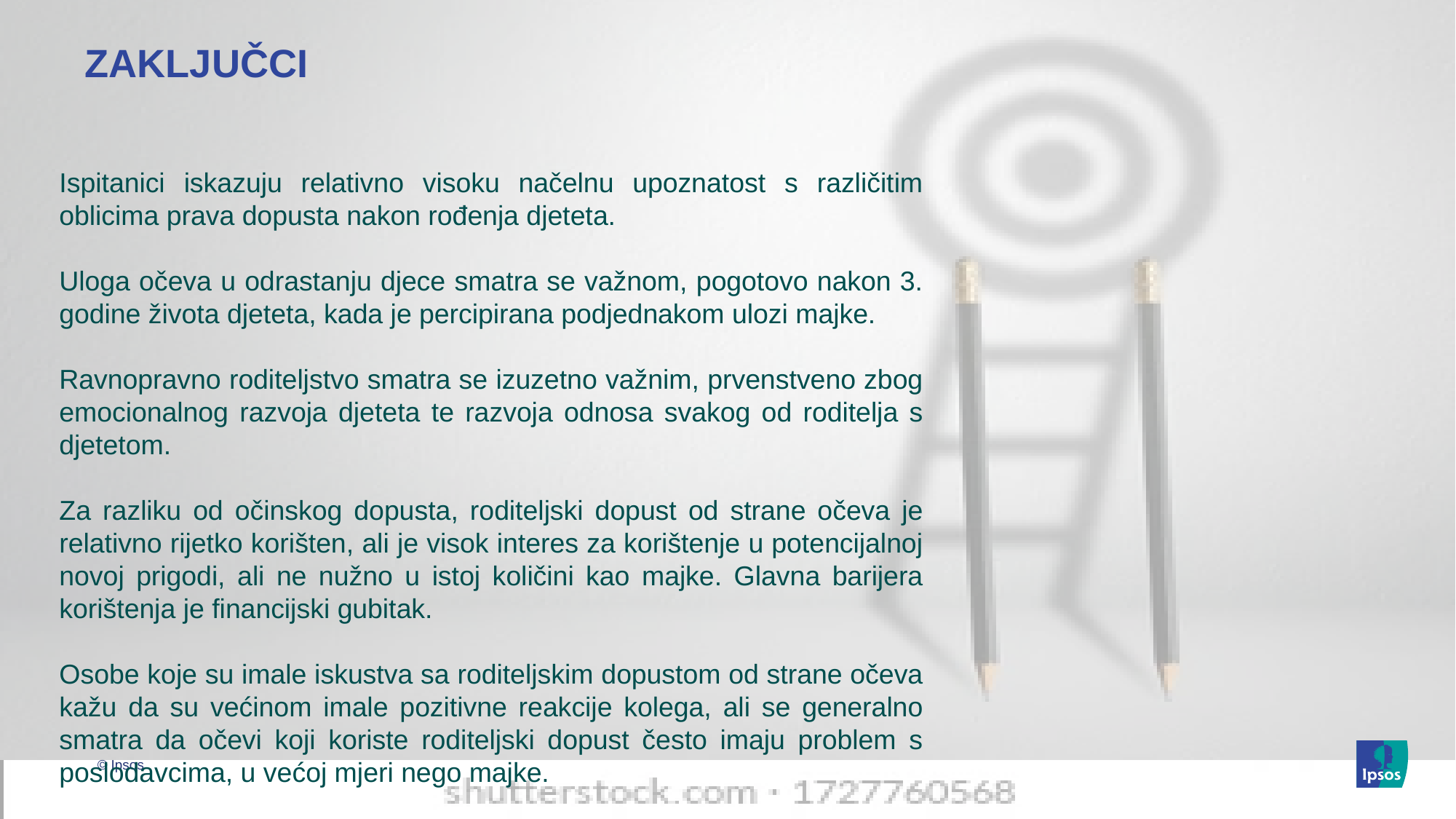

ZAKLJUČCI
Ispitanici iskazuju relativno visoku načelnu upoznatost s različitim oblicima prava dopusta nakon rođenja djeteta.

Uloga očeva u odrastanju djece smatra se važnom, pogotovo nakon 3. godine života djeteta, kada je percipirana podjednakom ulozi majke.

Ravnopravno roditeljstvo smatra se izuzetno važnim, prvenstveno zbog emocionalnog razvoja djeteta te razvoja odnosa svakog od roditelja s djetetom.

Za razliku od očinskog dopusta, roditeljski dopust od strane očeva je relativno rijetko korišten, ali je visok interes za korištenje u potencijalnoj novoj prigodi, ali ne nužno u istoj količini kao majke. Glavna barijera korištenja je financijski gubitak.

Osobe koje su imale iskustva sa roditeljskim dopustom od strane očeva kažu da su većinom imale pozitivne reakcije kolega, ali se generalno smatra da očevi koji koriste roditeljski dopust često imaju problem s poslodavcima, u većoj mjeri nego majke.